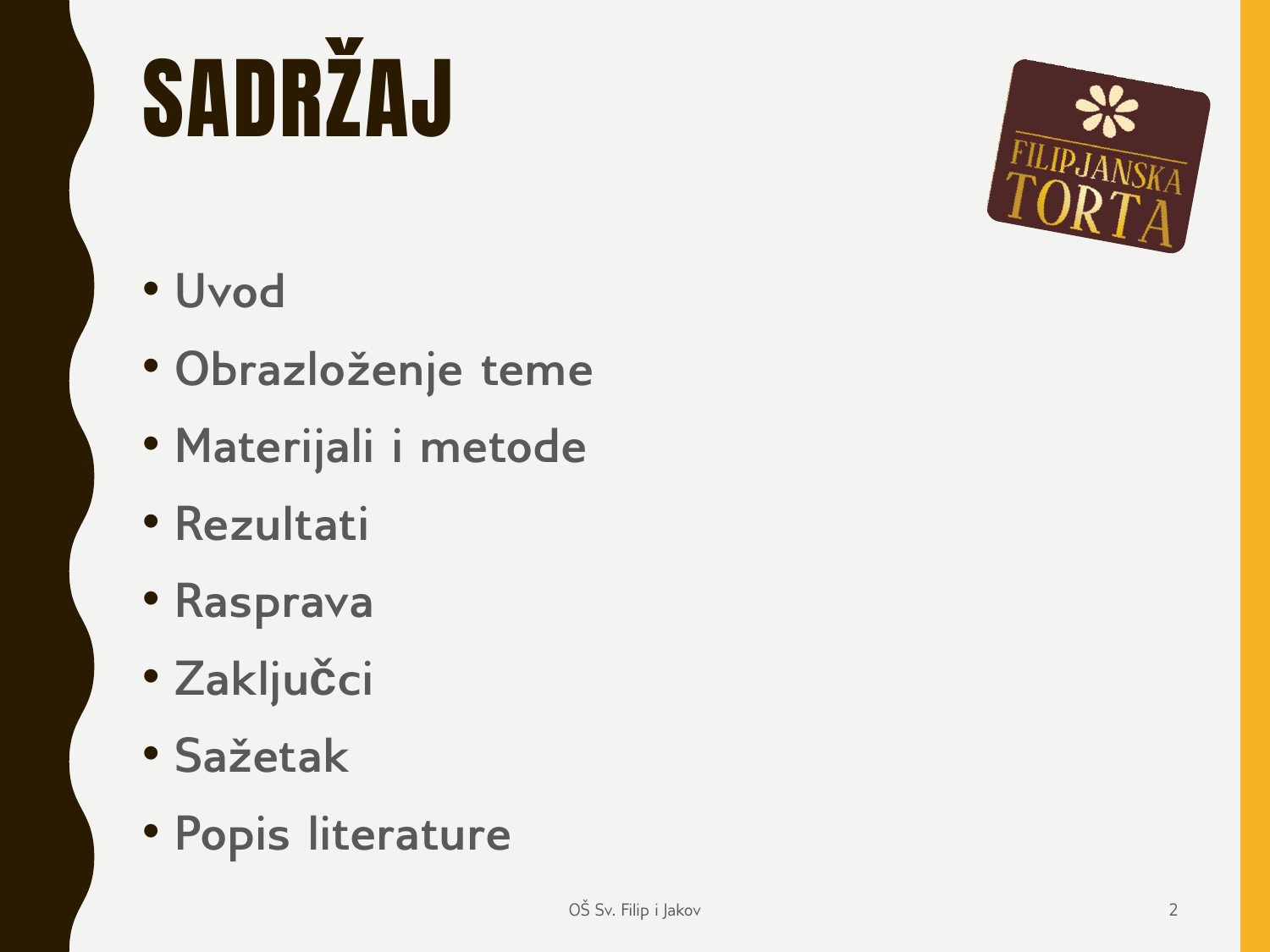

# Sadržaj
Uvod
Obrazloženje teme
Materijali i metode
Rezultati
Rasprava
Zaključci
Sažetak
Popis literature
OŠ Sv. Filip i Jakov
2